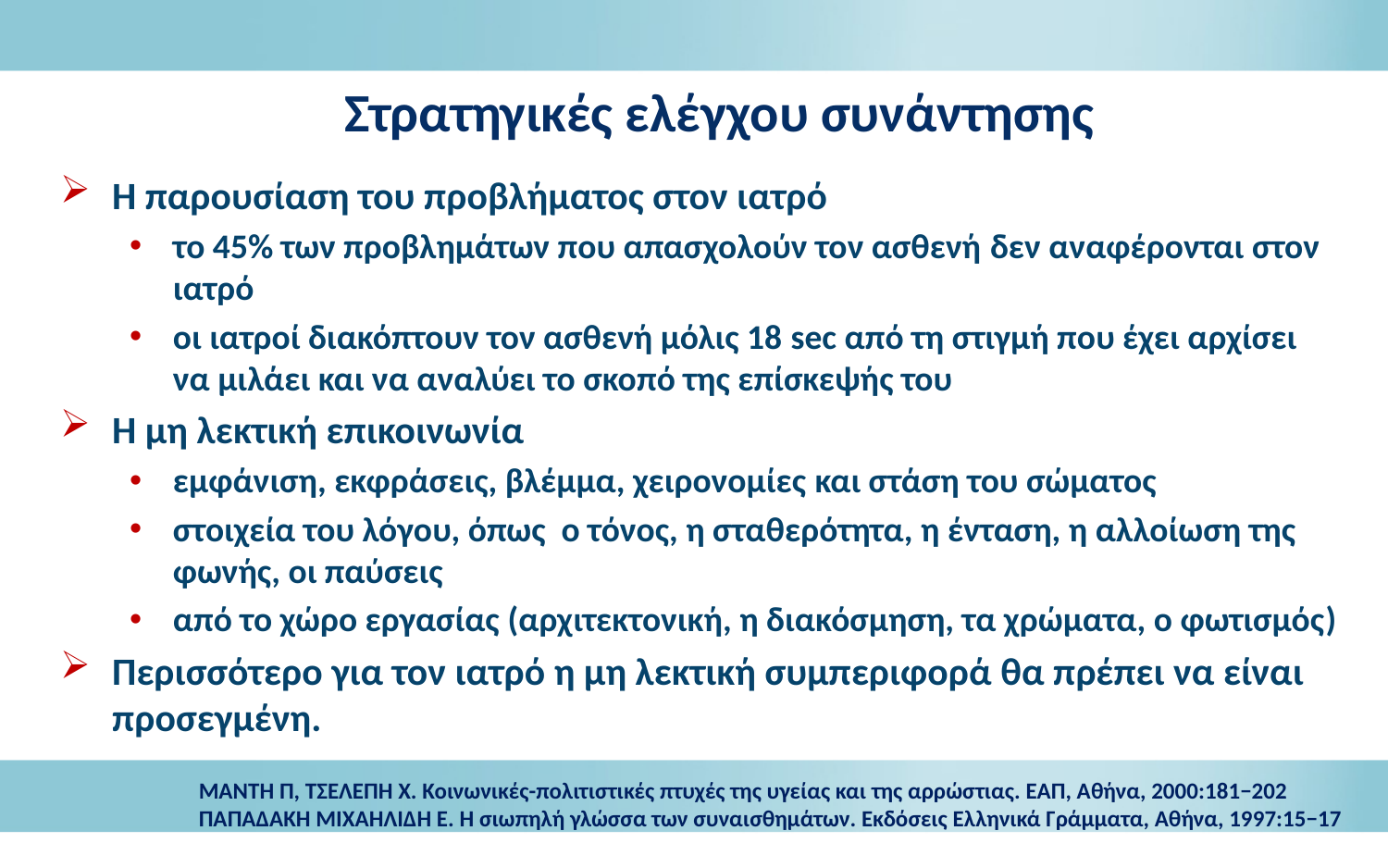

# Στρατηγικές ελέγχου συνάντησης

Η παρουσίαση του προβλήματος στον ιατρό
το 45% των προβλημάτων που απασχολούν τον ασθενή δεν αναφέρονται στον ιατρό
οι ιατροί διακόπτουν τον ασθενή μόλις 18 sec από τη στιγμή που έχει αρχίσει να μιλάει και να αναλύει το σκοπό της επίσκεψής του
Η μη λεκτική επικοινωνία
εμφάνιση, εκφράσεις, βλέμμα, χειρονομίες και στάση του σώματος
στοιχεία του λόγου, όπως  ο τόνος, η σταθερότητα, η ένταση, η αλλοίωση της φωνής, οι παύσεις
από το χώρο εργασίας (αρχιτεκτονική, η διακόσμηση, τα χρώματα, ο φωτισμός)
Περισσότερο για τον ιατρό η μη λεκτική συμπεριφορά θα πρέπει να είναι προσεγμένη.
ΜANTH Π, ΤΣΕΛΕΠΗ Χ. Κοινωνικές-πολιτιστικές πτυχές της υγείας και της αρρώστιας. ΕΑΠ, Αθήνα, 2000:181−202
ΠΑΠΑΔΑΚΗ ΜΙΧΑΗΛΙΔΗ Ε. Η σιωπηλή γλώσσα των συναισθημάτων. Εκδόσεις Ελληνικά Γράμματα, Αθήνα, 1997:15−17